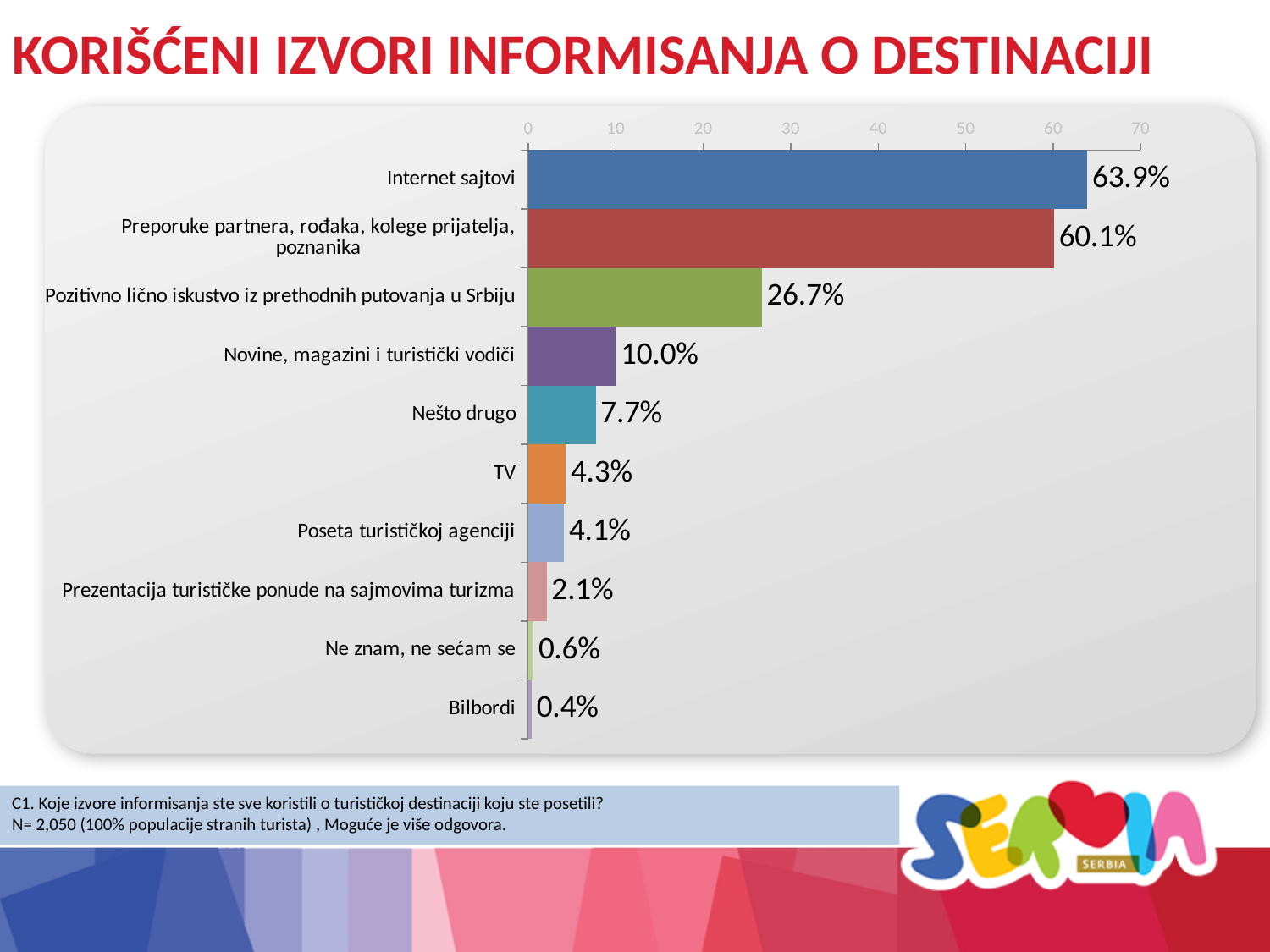

KORIŠĆENI IZVORI INFORMISANJA O DESTINACIJI

### Chart

| Category | Series 1 |
|---|---|
| Internet sajtovi | 63.9 |
| Preporuke partnera, rođaka, kolege prijatelja, poznanika | 60.1 |
| Pozitivno lično iskustvo iz prethodnih putovanja u Srbiju | 26.7 |
| Novine, magazini i turistički vodiči | 10.0 |
| Nešto drugo | 7.7 |
| TV | 4.3 |
| Poseta turističkoj agenciji | 4.1 |
| Prezentacija turističke ponude na sajmovima turizma | 2.1 |
| Ne znam, ne sećam se | 0.6000000000000003 |
| Bilbordi | 0.4 |

C1. Koje izvore informisanja ste sve koristili o turističkoj destinaciji koju ste posetili?
N= 2,050 (100% populacije stranih turista) , Moguće je više odgovora.